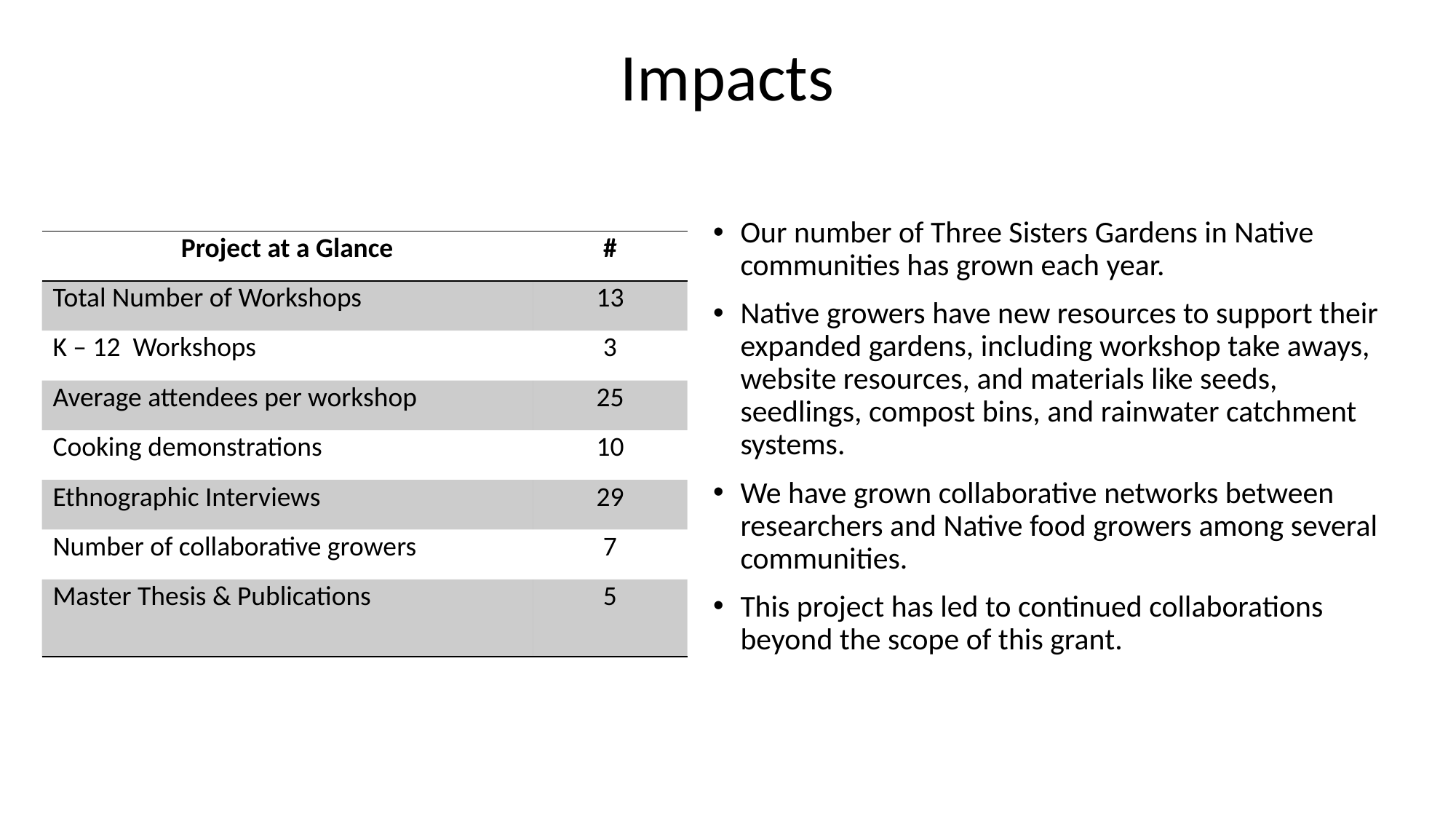

# Impacts
Our number of Three Sisters Gardens in Native communities has grown each year.
Native growers have new resources to support their expanded gardens, including workshop take aways, website resources, and materials like seeds, seedlings, compost bins, and rainwater catchment systems.
We have grown collaborative networks between researchers and Native food growers among several communities.
This project has led to continued collaborations beyond the scope of this grant.
| Project at a Glance | # |
| --- | --- |
| Total Number of Workshops | 13 |
| K – 12 Workshops | 3 |
| Average attendees per workshop | 25 |
| Cooking demonstrations | 10 |
| Ethnographic Interviews | 29 |
| Number of collaborative growers | 7 |
| Master Thesis & Publications | 5 |